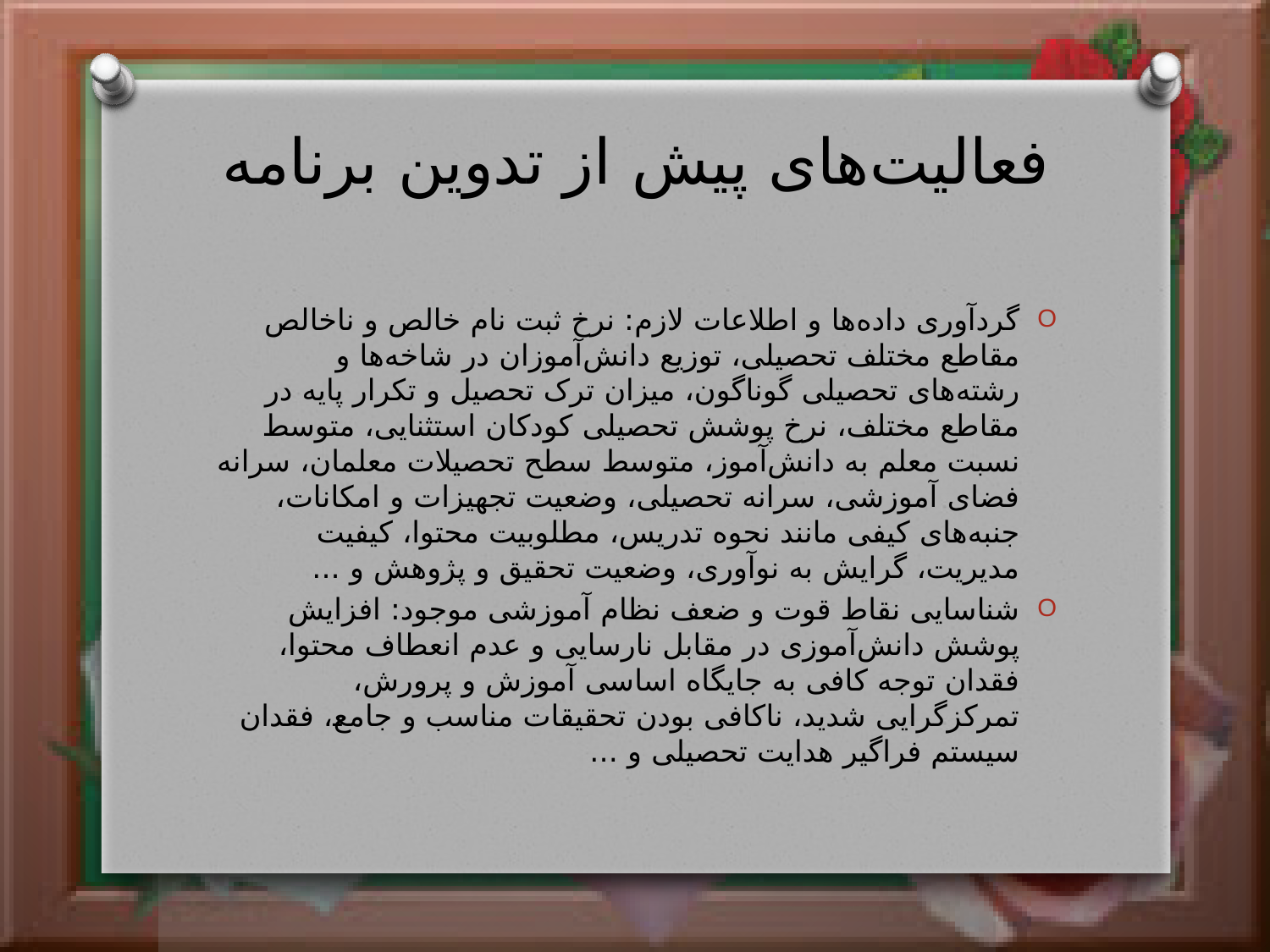

# فعالیت‌های پیش از تدوین برنامه
گردآوری داده‌ها و اطلاعات لازم: نرخ ثبت نام خالص و ناخالص مقاطع مختلف تحصیلی، توزیع دانش‌آموزان در شاخه‌ها و رشته‌های تحصیلی گوناگون، میزان ترک تحصیل و تکرار پایه در مقاطع مختلف، نرخ پوشش تحصیلی کودکان استثنایی، متوسط نسبت معلم به دانش‌آموز، متوسط سطح تحصیلات معلمان، سرانه فضای آموزشی، سرانه تحصیلی، وضعیت تجهیزات و امکانات، جنبه‌های کیفی مانند نحوه تدریس، مطلوبیت محتوا، کیفیت مدیریت، گرایش به نوآوری، وضعیت تحقیق و پژوهش و ...
شناسایی نقاط قوت و ضعف نظام آموزشی موجود: افزایش پوشش دانش‌آموزی در مقابل نارسایی و عدم انعطاف محتوا، فقدان توجه کافی به جایگاه اساسی آموزش و پرورش، تمرکزگرایی شدید، ناکافی بودن تحقیقات مناسب و جامع، فقدان سیستم فراگیر هدایت تحصیلی و ...